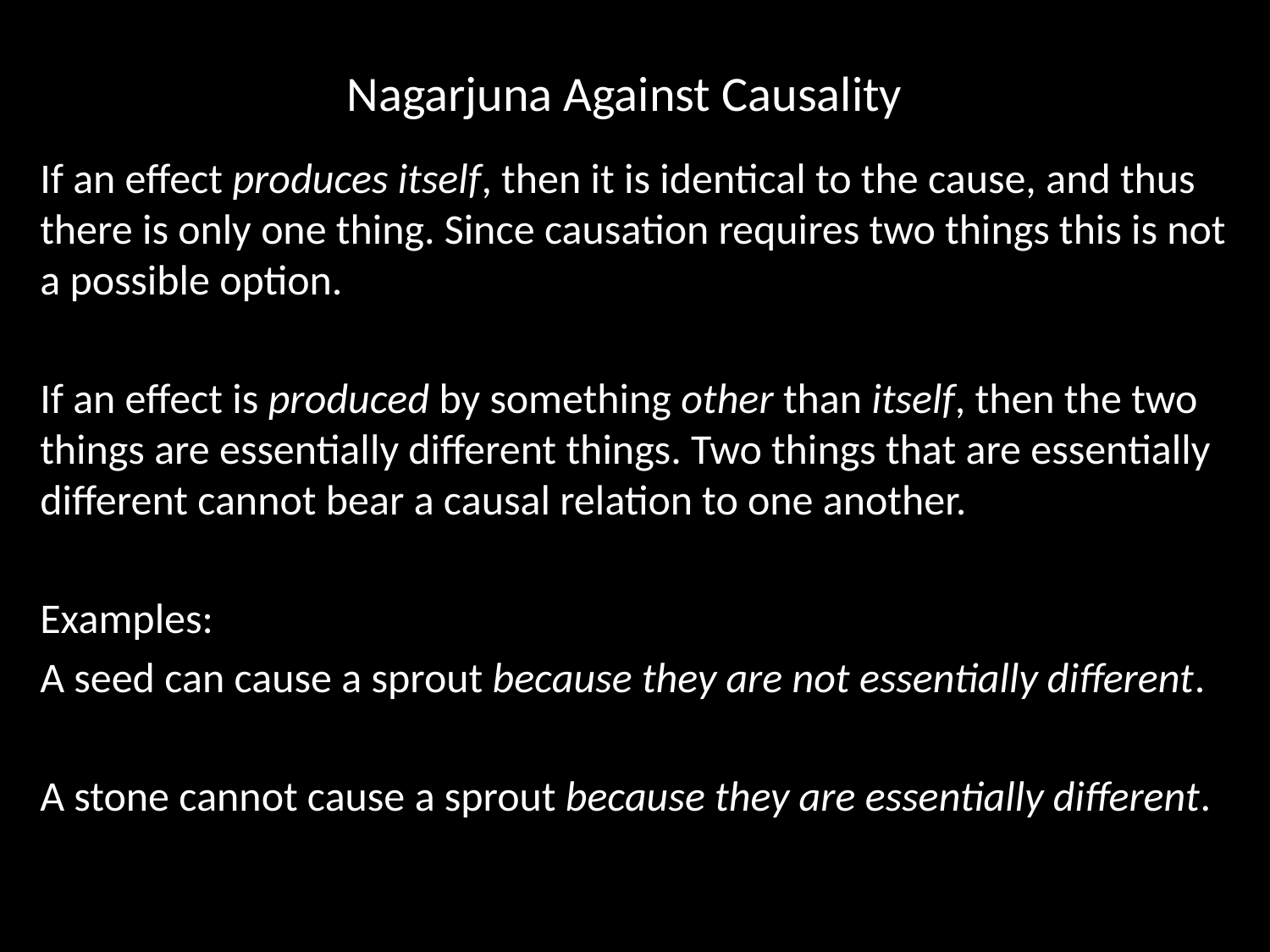

# Nagarjuna Against Causality
If an effect produces itself, then it is identical to the cause, and thus there is only one thing. Since causation requires two things this is not a possible option.

If an effect is produced by something other than itself, then the two things are essentially different things. Two things that are essentially different cannot bear a causal relation to one another.

Examples:
A seed can cause a sprout because they are not essentially different.

A stone cannot cause a sprout because they are essentially different.